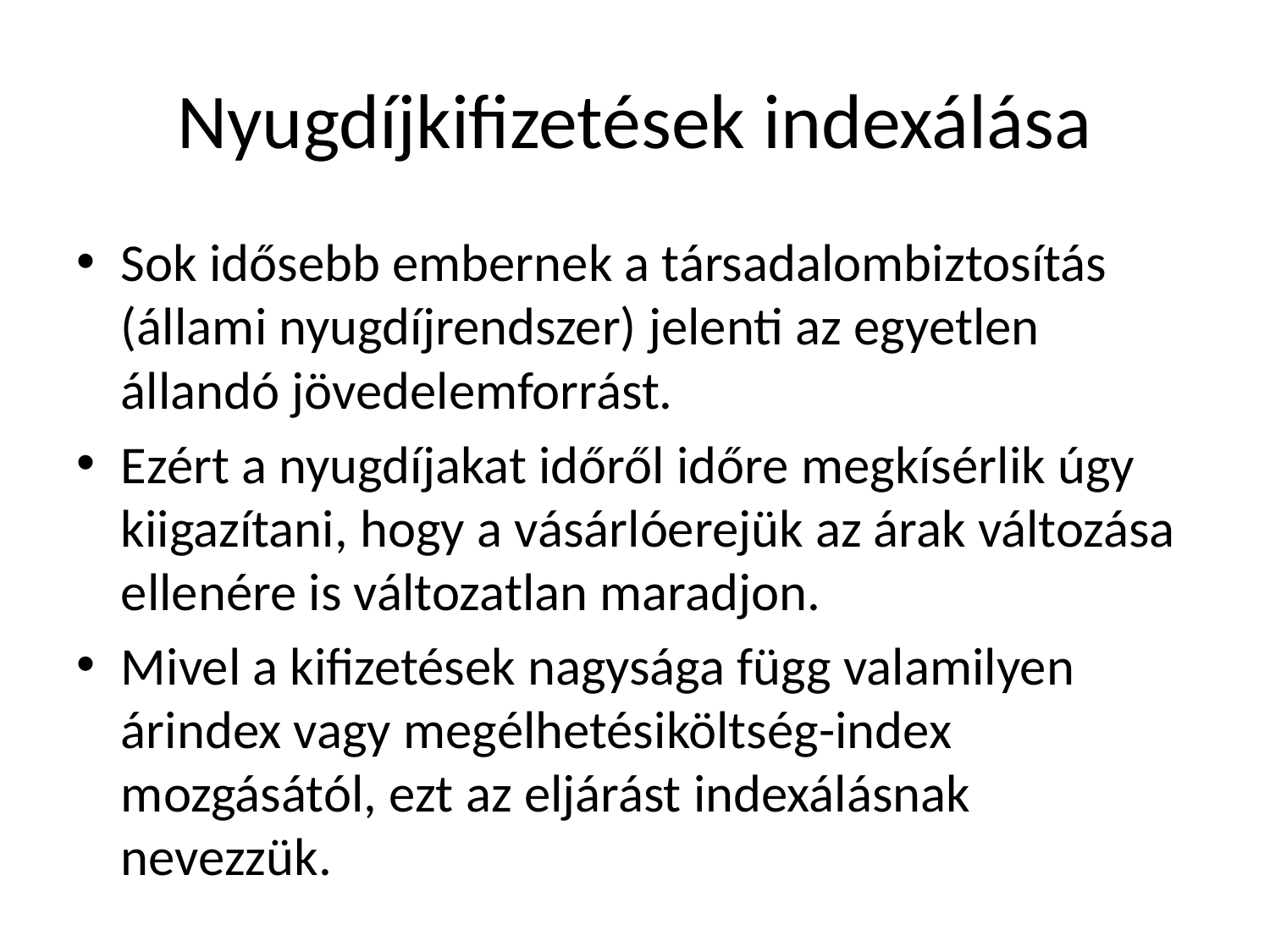

# Nyugdíjkifizetések indexálása
Sok idősebb embernek a társadalombiztosítás (állami nyugdíjrendszer) jelenti az egyetlen állandó jövedelemforrást.
Ezért a nyugdíjakat időről időre megkísérlik úgy kiigazítani, hogy a vásárlóerejük az árak változása ellenére is változatlan maradjon.
Mivel a kifizetések nagysága függ valamilyen árindex vagy megélhetésiköltség-index mozgásától, ezt az eljárást indexálásnak nevezzük.